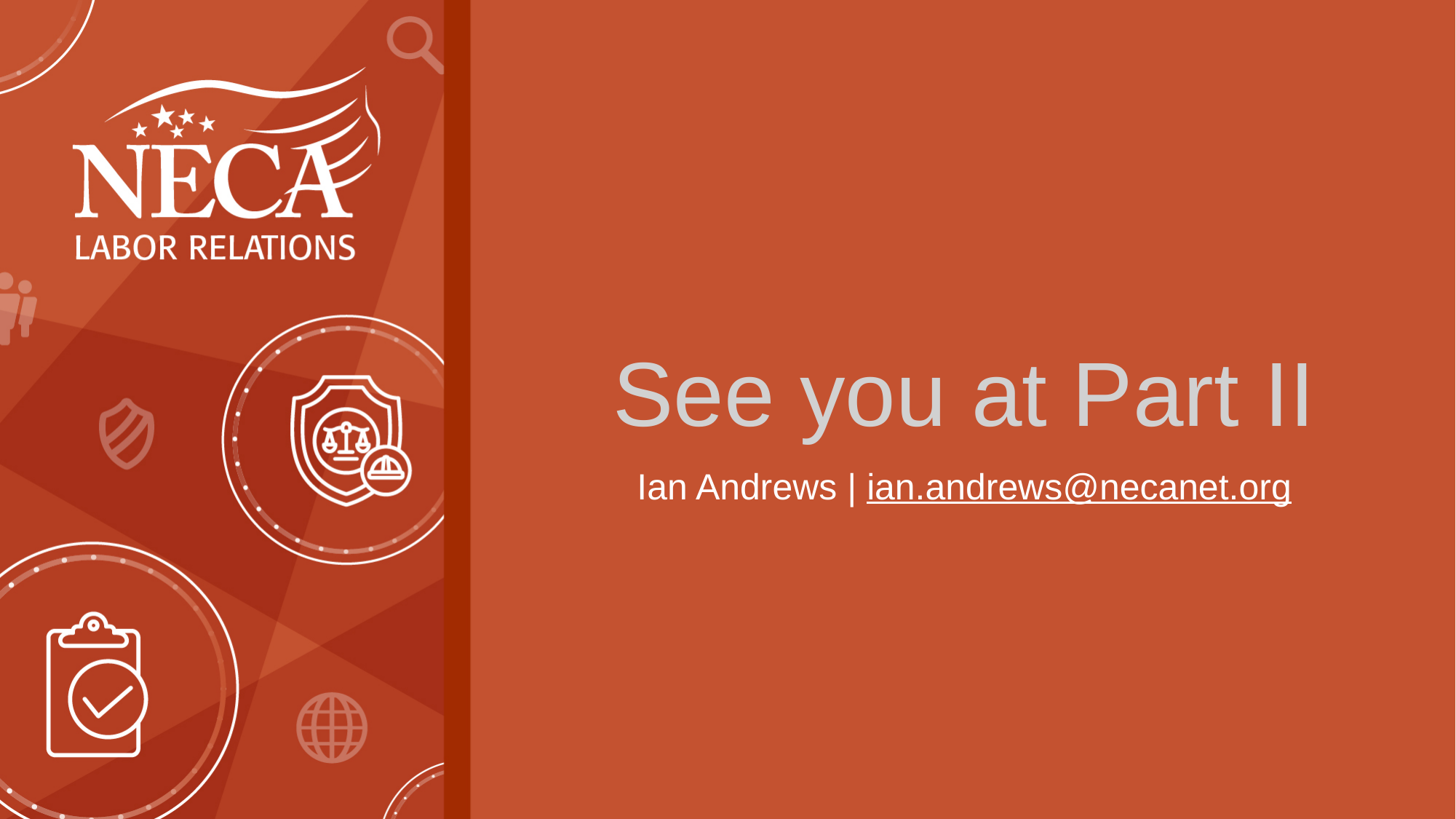

# See you at Part II
Ian Andrews | ian.andrews@necanet.org